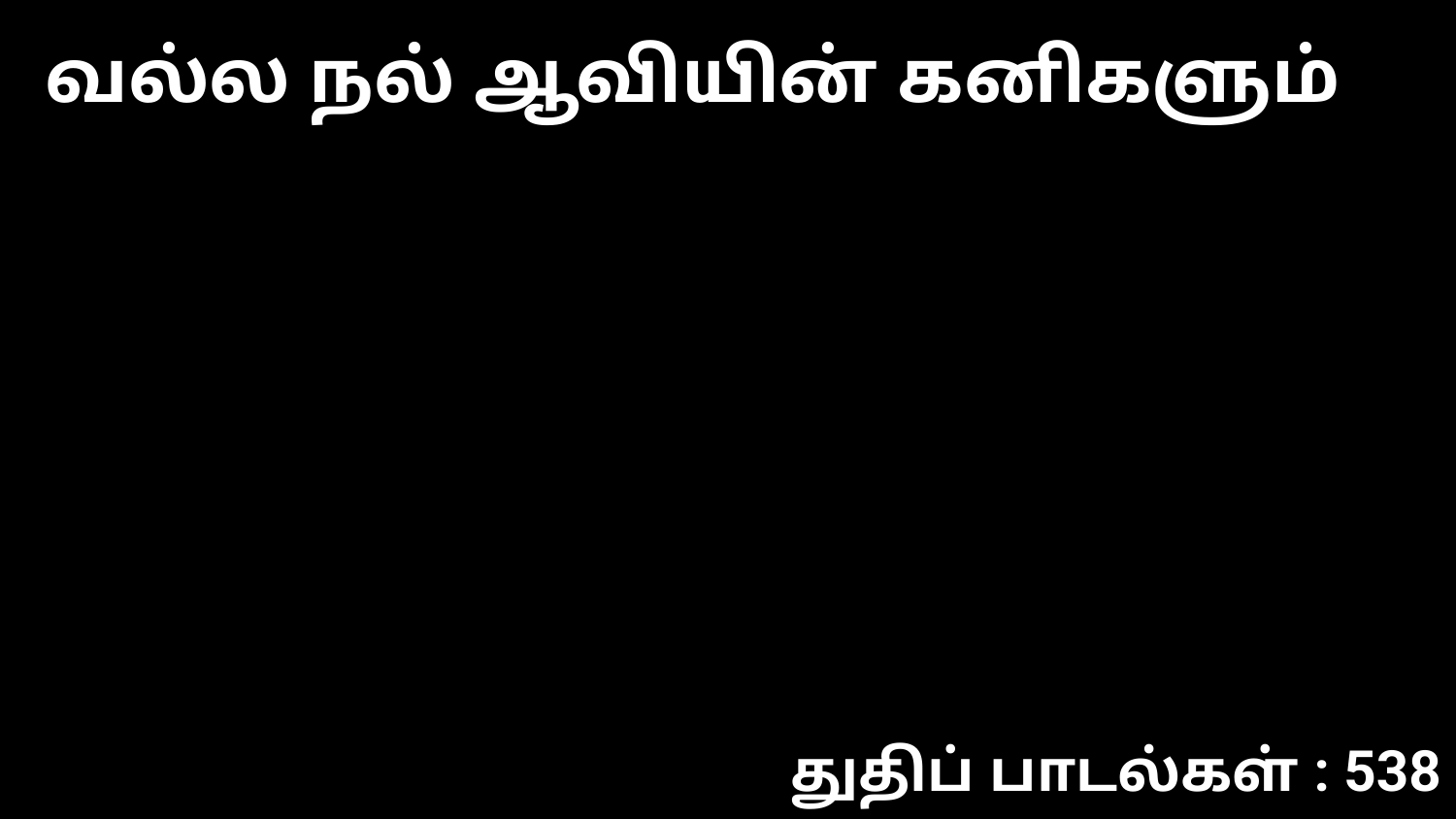

வல்ல நல் ஆவியின் கனிகளும்
துதிப் பாடல்கள் : 538